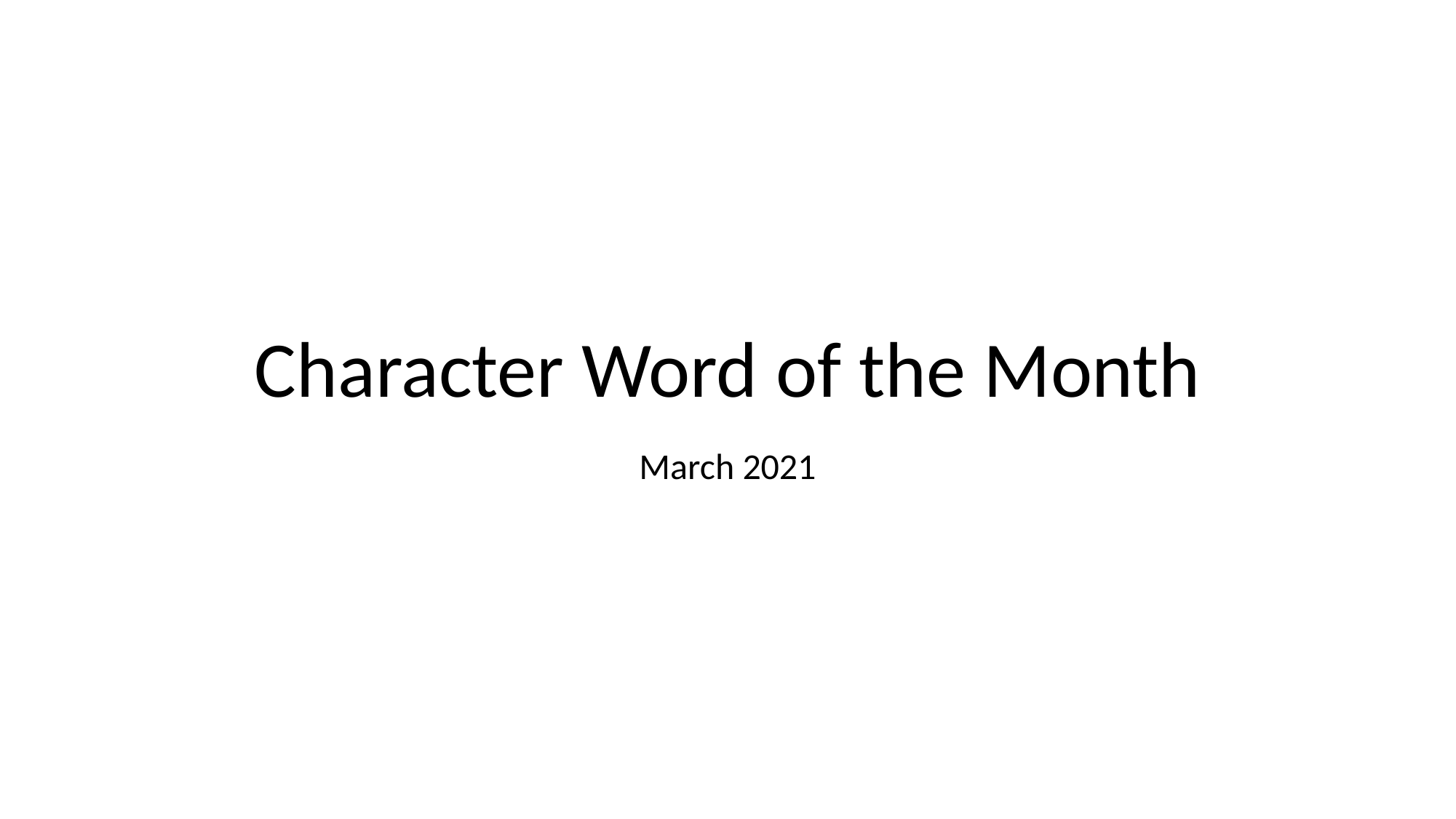

# Character Word of the Month
March 2021